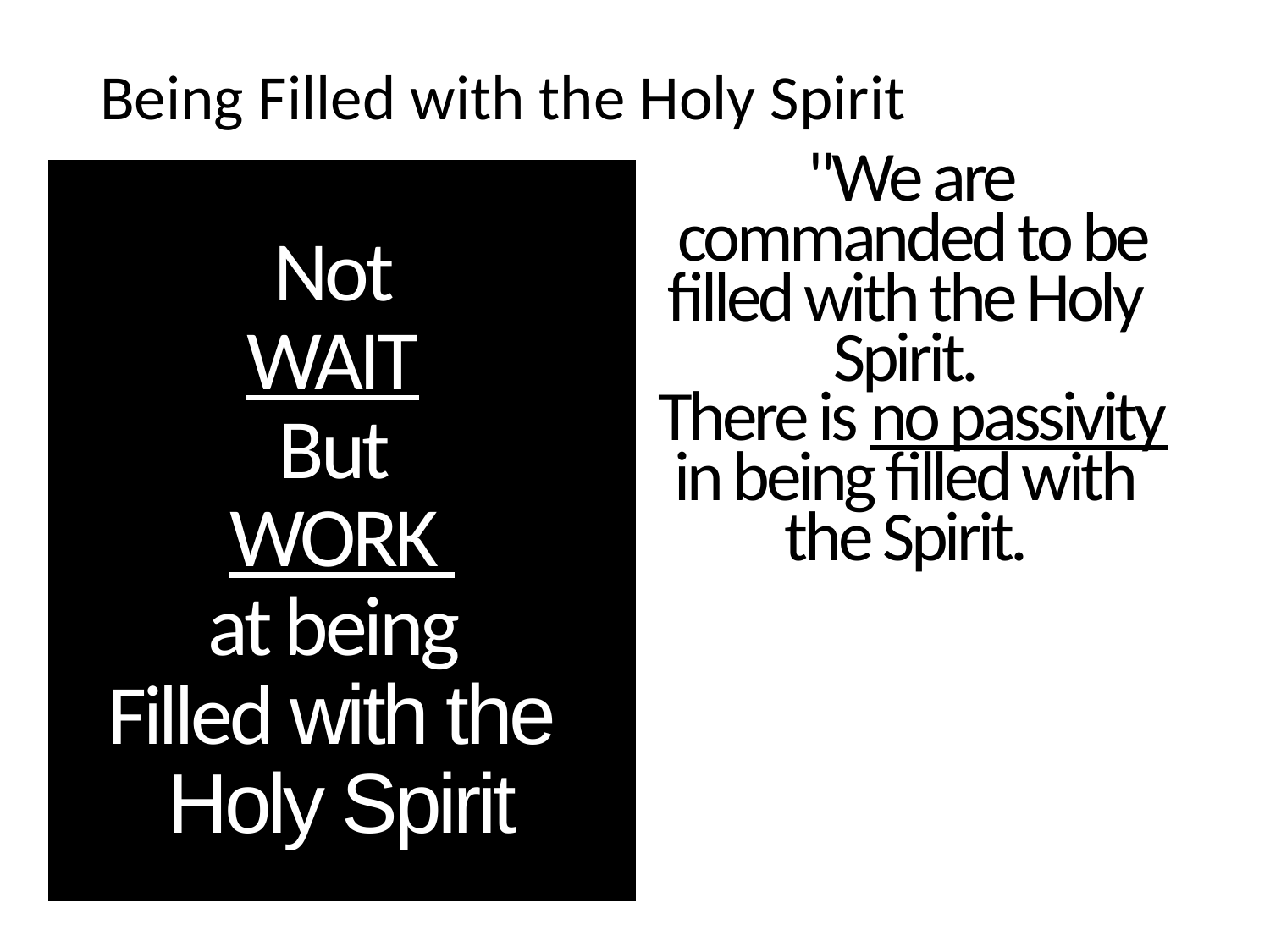

Being Filled with the Holy Spirit

Not
WAIT
But
WORK
at being
Filled with the
Holy Spirit
"We are
 commanded to be
filled with the Holy
Spirit.
There is no passivity
in being filled with
the Spirit.